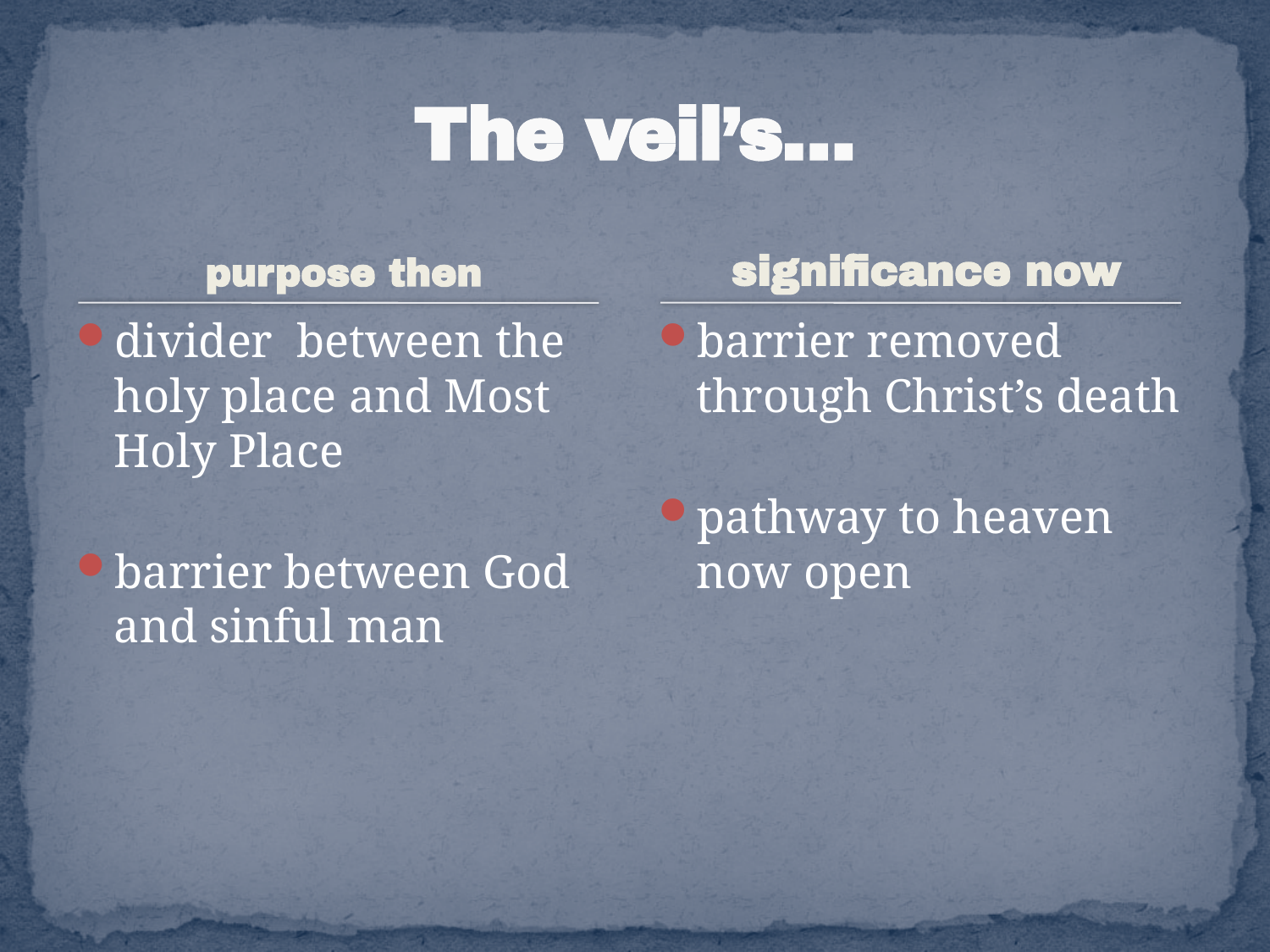

# The veil’s…

purpose then
significance now
divider  between the holy place and Most Holy Place
barrier between God and sinful man
barrier removed through Christ’s death
pathway to heaven now open